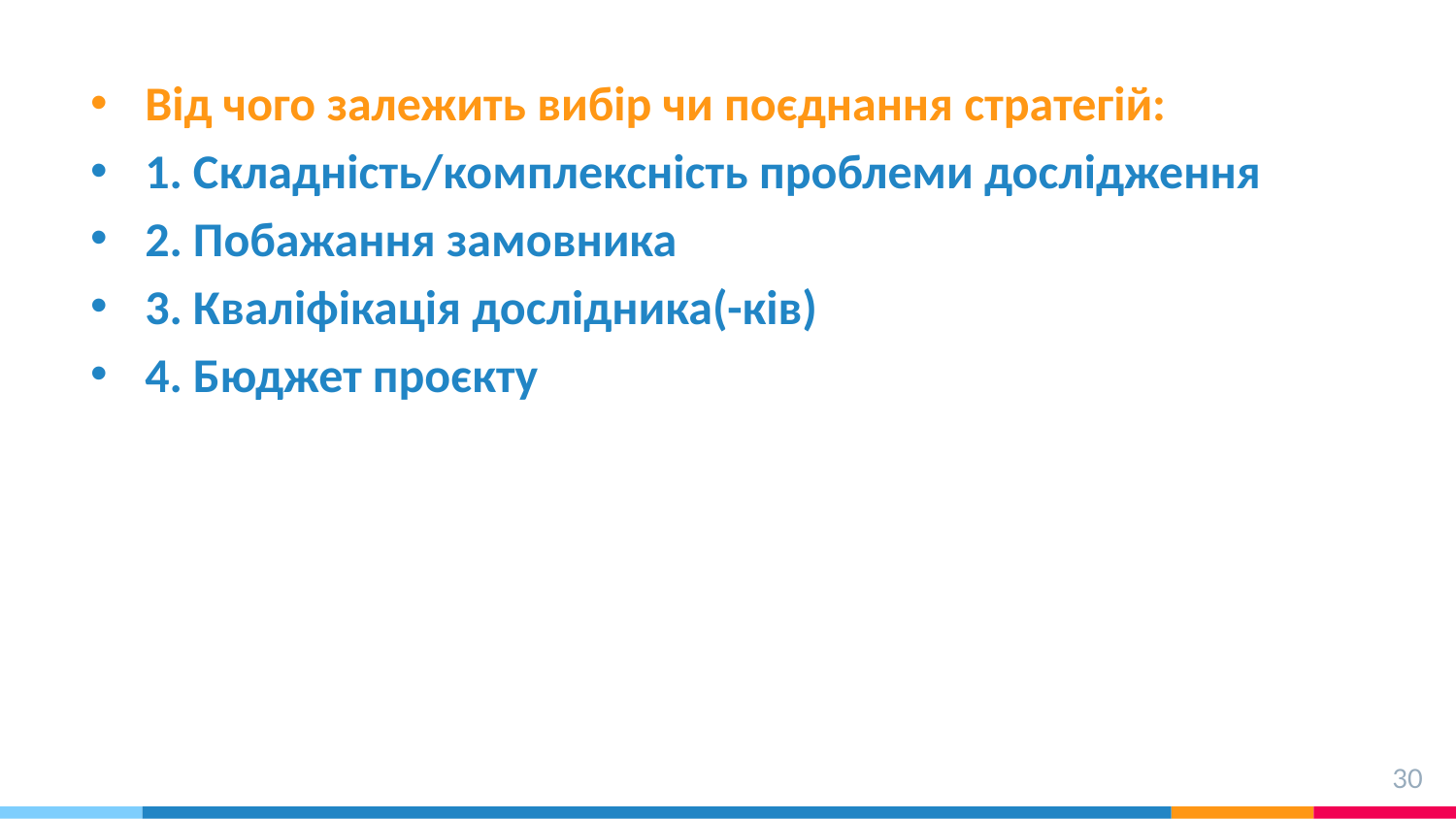

Від чого залежить вибір чи поєднання стратегій:
1. Складність/комплексність проблеми дослідження
2. Побажання замовника
3. Кваліфікація дослідника(-ків)
4. Бюджет проєкту
30